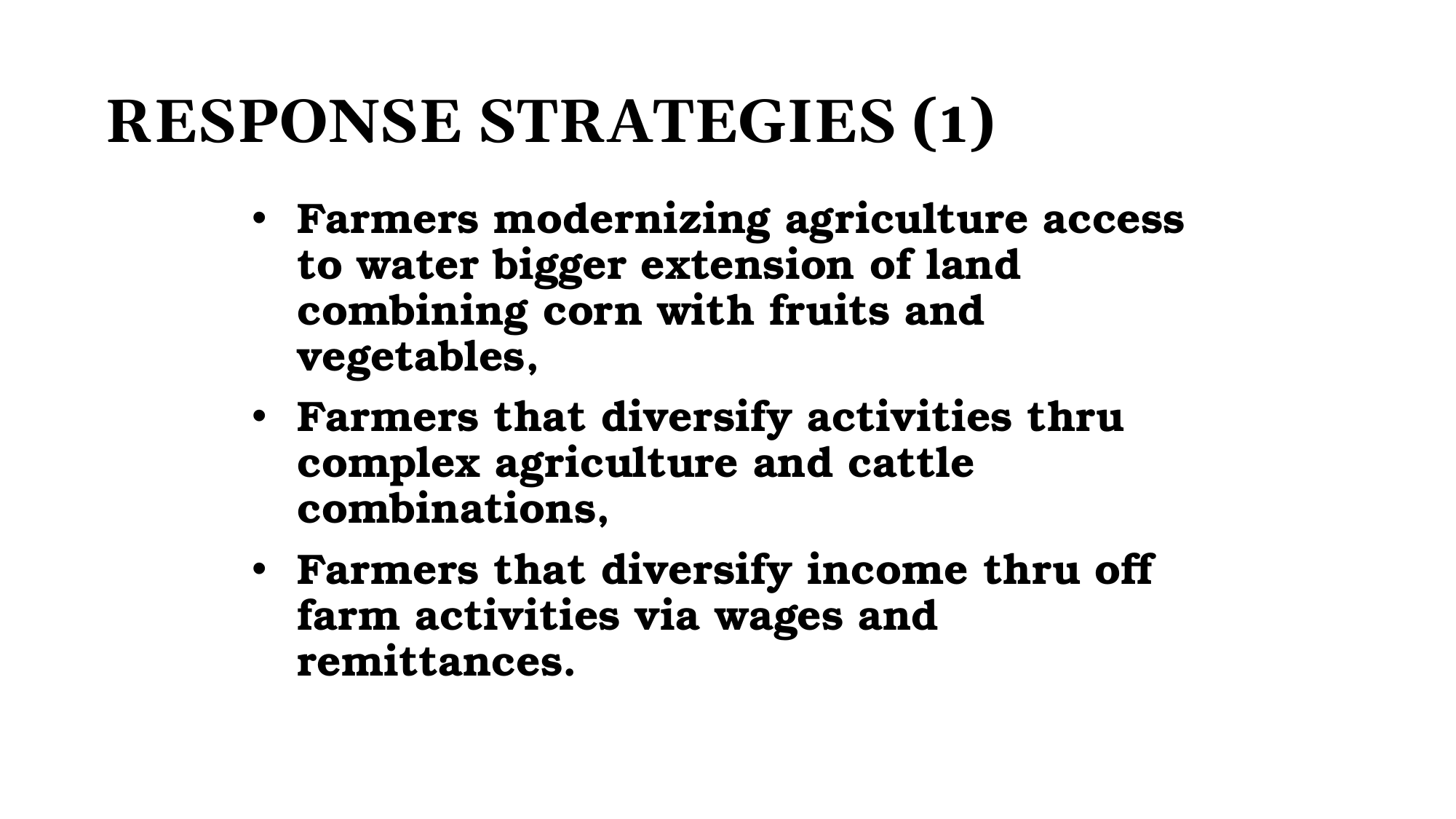

RESPONSE STRATEGIES (1)
Farmers modernizing agriculture access to water bigger extension of land combining corn with fruits and vegetables,
Farmers that diversify activities thru complex agriculture and cattle combinations,
Farmers that diversify income thru off farm activities via wages and remittances.